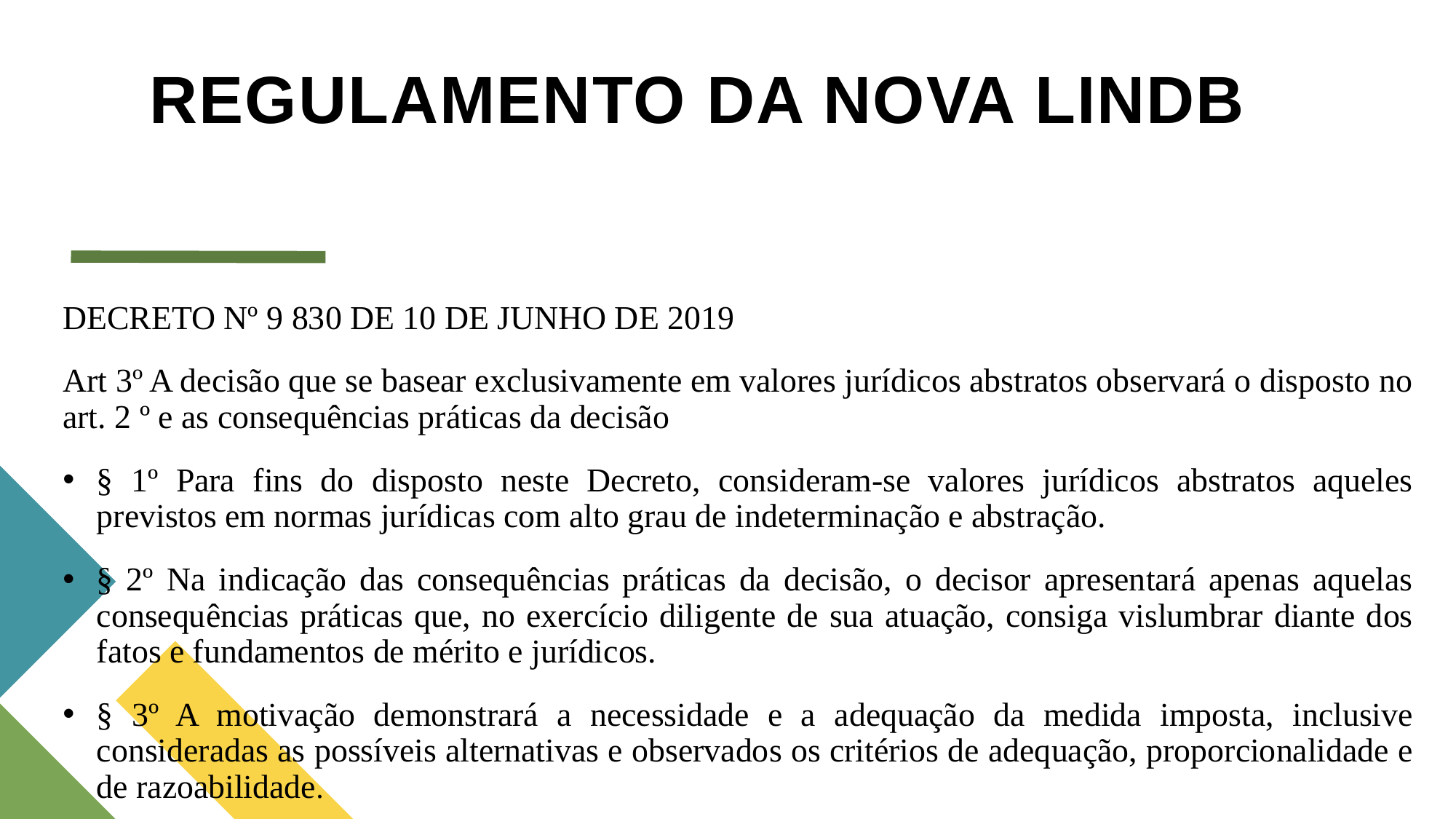

# REGULAMENTO DA NOVA LINDB
DECRETO Nº 9 830 DE 10 DE JUNHO DE 2019
Art 3º A decisão que se basear exclusivamente em valores jurídicos abstratos observará o disposto no art. 2 º e as consequências práticas da decisão
§ 1º Para fins do disposto neste Decreto, consideram-se valores jurídicos abstratos aqueles previstos em normas jurídicas com alto grau de indeterminação e abstração.
§ 2º Na indicação das consequências práticas da decisão, o decisor apresentará apenas aquelas consequências práticas que, no exercício diligente de sua atuação, consiga vislumbrar diante dos fatos e fundamentos de mérito e jurídicos.
§ 3º A motivação demonstrará a necessidade e a adequação da medida imposta, inclusive consideradas as possíveis alternativas e observados os critérios de adequação, proporcionalidade e de razoabilidade.